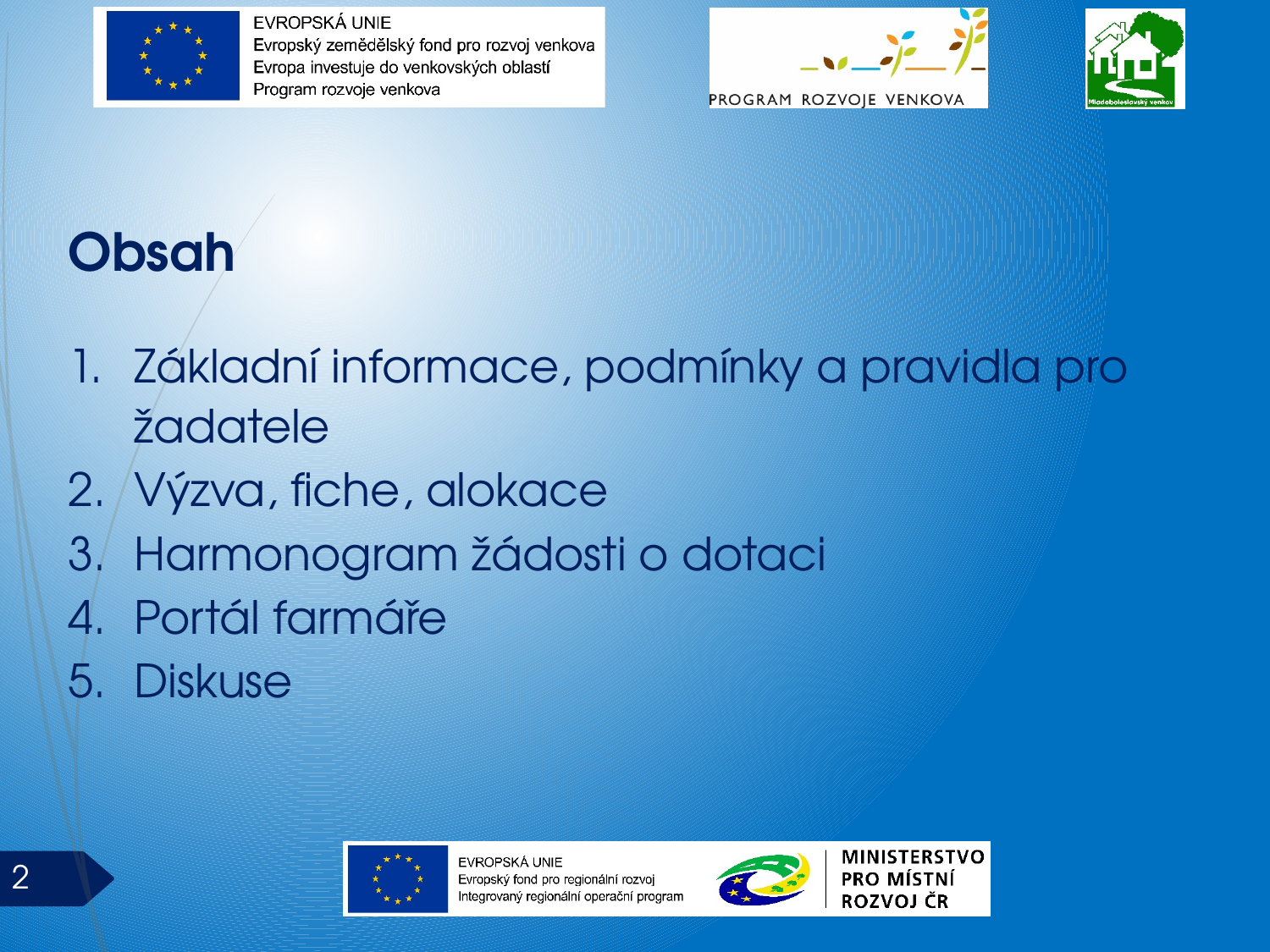

Obsah

Základní informace, podmínky a pravidla pro žadatele
Výzva, fiche, alokace
Harmonogram žádosti o dotaci
Portál farmáře
Diskuse